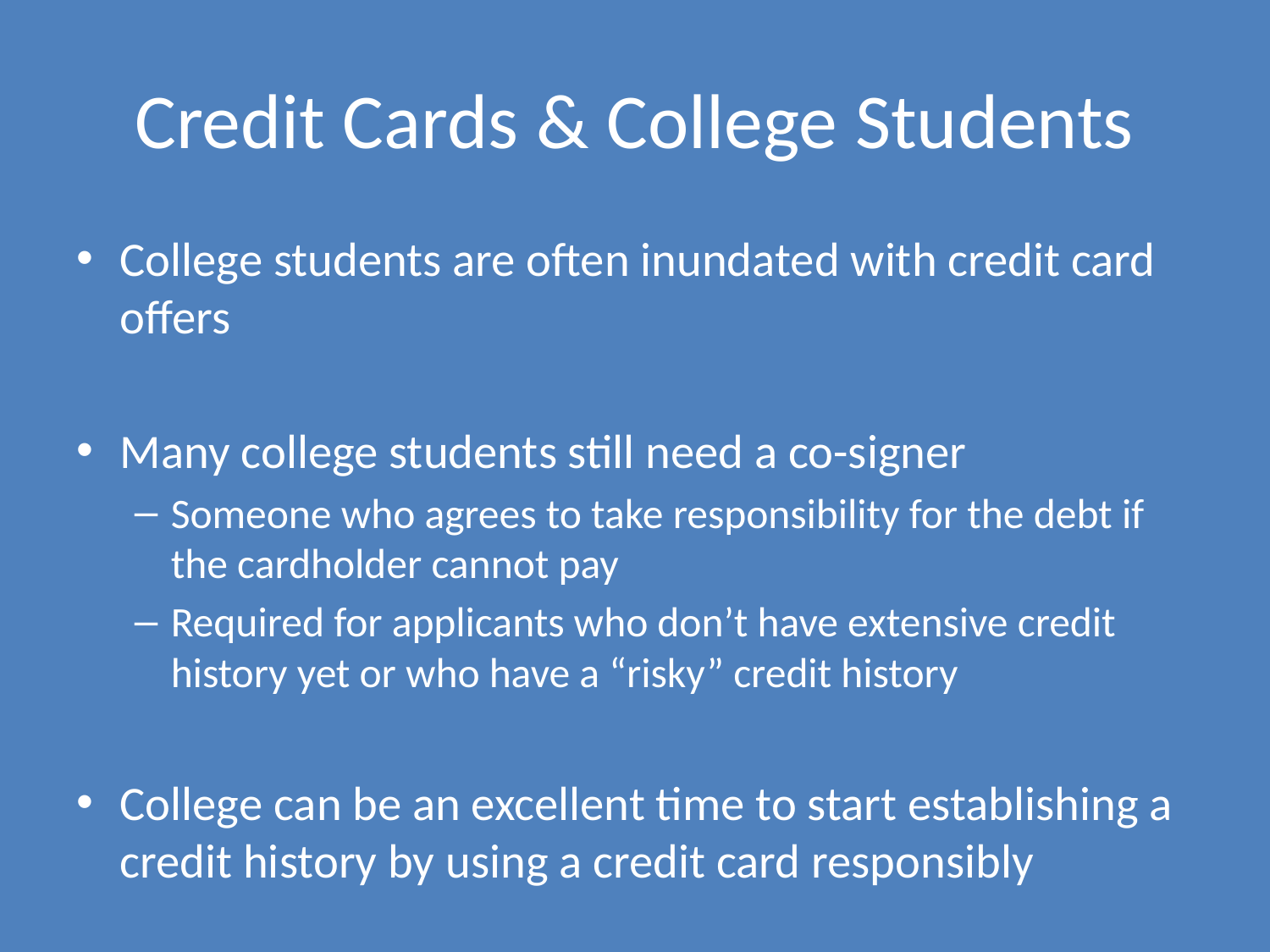

# Credit Cards & College Students
College students are often inundated with credit card offers

Many college students still need a co-signer
Someone who agrees to take responsibility for the debt if the cardholder cannot pay
Required for applicants who don’t have extensive credit history yet or who have a “risky” credit history

College can be an excellent time to start establishing a credit history by using a credit card responsibly